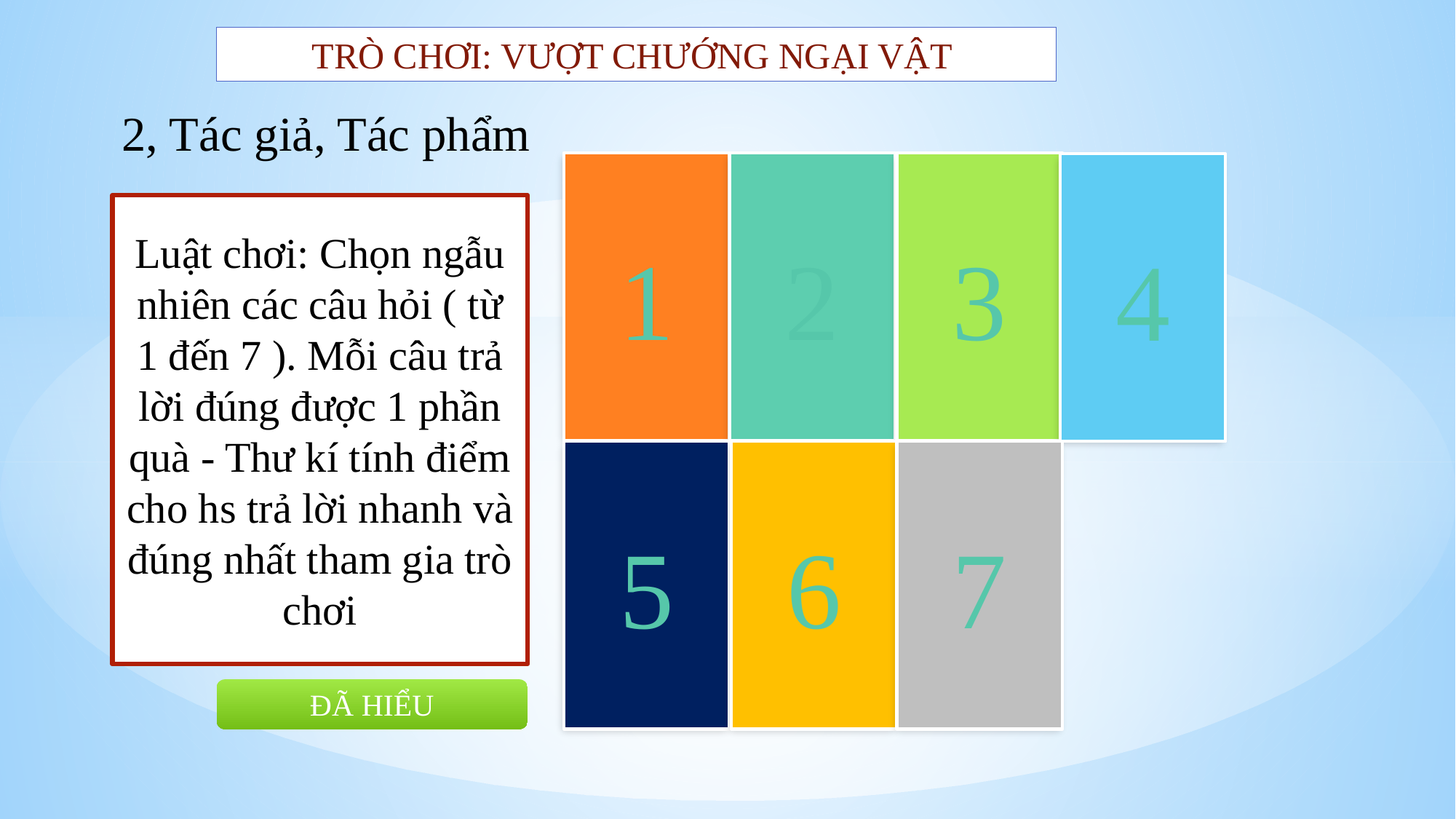

TRÒ CHƠI: VƯỢT CHƯỚNG NGẠI VẬT
2, Tác giả, Tác phẩm
1
3
2
4
Luật chơi: Chọn ngẫu nhiên các câu hỏi ( từ 1 đến 7 ). Mỗi câu trả lời đúng được 1 phần quà - Thư kí tính điểm cho hs trả lời nhanh và đúng nhất tham gia trò chơi
5
6
7
ĐÃ HIỂU